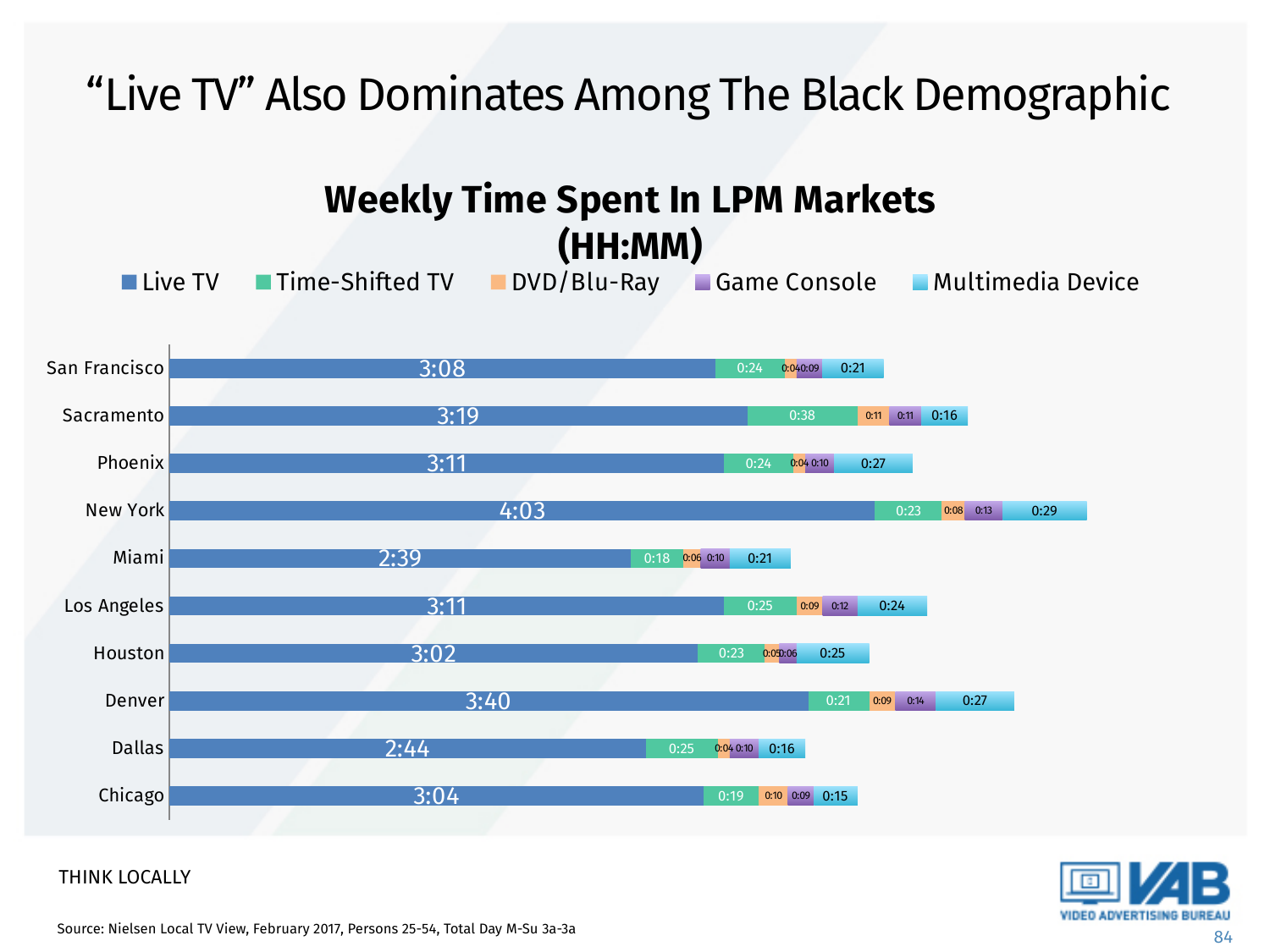

# “Live TV” Also Dominates Among The Black Demographic

### Chart: Weekly Time Spent In LPM Markets
(HH:MM)

| Category | Live TV | Time-Shifted TV | DVD/Blu-Ray | Game Console | Multimedia Device |
|---|---|---|---|---|---|
| Chicago | 0.127777777777778 | 0.0131944444444444 | 0.00694444444444444 | 0.00625 | 0.0104166666666667 |
| Dallas | 0.113888888888889 | 0.0173611111111111 | 0.00277777777777778 | 0.00694444444444444 | 0.0111111111111111 |
| Denver | 0.152777777777778 | 0.0145833333333333 | 0.00625 | 0.00972222222222222 | 0.01875 |
| Houston | 0.126388888888889 | 0.0159722222222222 | 0.00347222222222222 | 0.00416666666666667 | 0.0173611111111111 |
| Los Angeles | 0.132638888888889 | 0.0173611111111111 | 0.00625 | 0.00833333333333333 | 0.0166666666666667 |
| Miami | 0.110416666666667 | 0.0125 | 0.00416666666666667 | 0.00694444444444444 | 0.0145833333333333 |
| New York | 0.16875 | 0.0159722222222222 | 0.00555555555555555 | 0.00902777777777778 | 0.0201388888888889 |
| Phoenix | 0.132638888888889 | 0.0166666666666667 | 0.00277777777777778 | 0.00694444444444444 | 0.01875 |
| Sacramento | 0.138194444444444 | 0.0263888888888889 | 0.00763888888888889 | 0.00763888888888889 | 0.0111111111111111 |
| San Francisco | 0.130555555555556 | 0.0166666666666667 | 0.00277777777777778 | 0.00625 | 0.0145833333333333 |
THINK LOCALLY
Source: Nielsen Local TV View, February 2017, Persons 25-54, Total Day M-Su 3a-3a